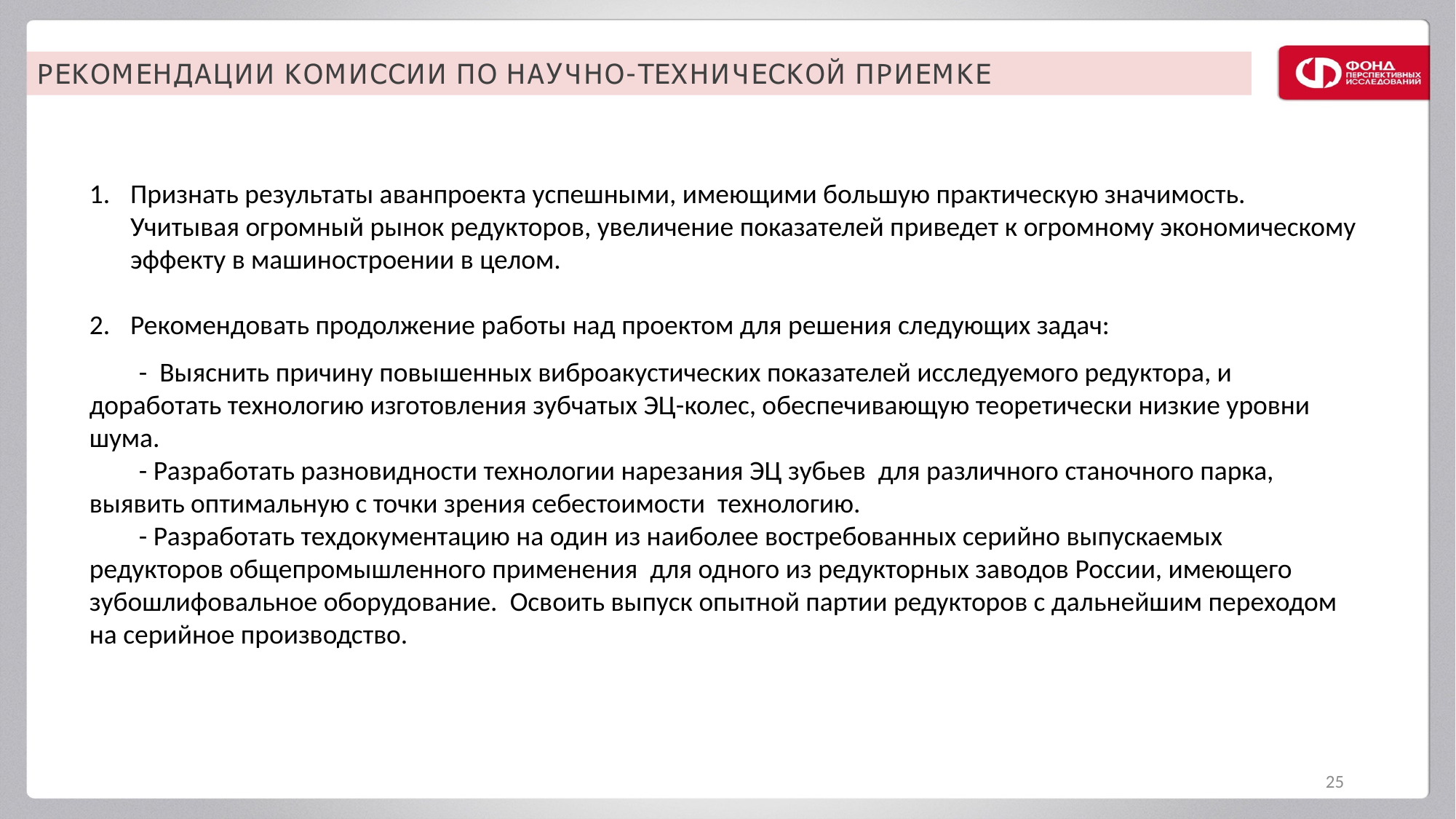

Рекомендации комиссии по научно-технической приемке
Признать результаты аванпроекта успешными, имеющими большую практическую значимость. Учитывая огромный рынок редукторов, увеличение показателей приведет к огромному экономическому эффекту в машиностроении в целом.

Рекомендовать продолжение работы над проектом для решения следующих задач:

        -  Выяснить причину повышенных виброакустических показателей исследуемого редуктора, и доработать технологию изготовления зубчатых ЭЦ-колес, обеспечивающую теоретически низкие уровни шума.
        - Разработать разновидности технологии нарезания ЭЦ зубьев  для различного станочного парка, выявить оптимальную с точки зрения себестоимости  технологию.
        - Разработать техдокументацию на один из наиболее востребованных серийно выпускаемых редукторов общепромышленного применения  для одного из редукторных заводов России, имеющего зубошлифовальное оборудование.  Освоить выпуск опытной партии редукторов с дальнейшим переходом на серийное производство.

25